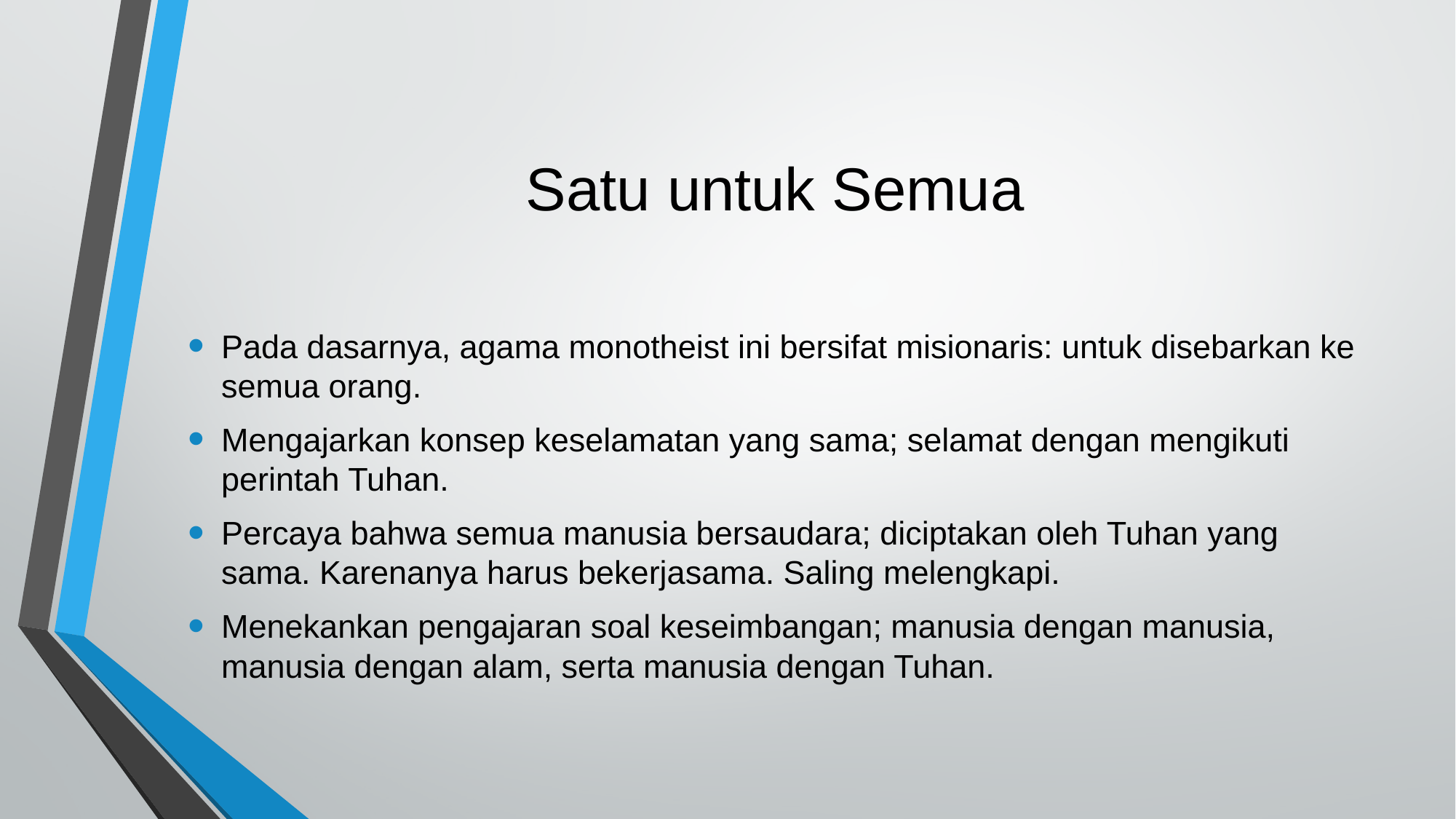

# Satu untuk Semua
Pada dasarnya, agama monotheist ini bersifat misionaris: untuk disebarkan ke semua orang.
Mengajarkan konsep keselamatan yang sama; selamat dengan mengikuti perintah Tuhan.
Percaya bahwa semua manusia bersaudara; diciptakan oleh Tuhan yang sama. Karenanya harus bekerjasama. Saling melengkapi.
Menekankan pengajaran soal keseimbangan; manusia dengan manusia, manusia dengan alam, serta manusia dengan Tuhan.